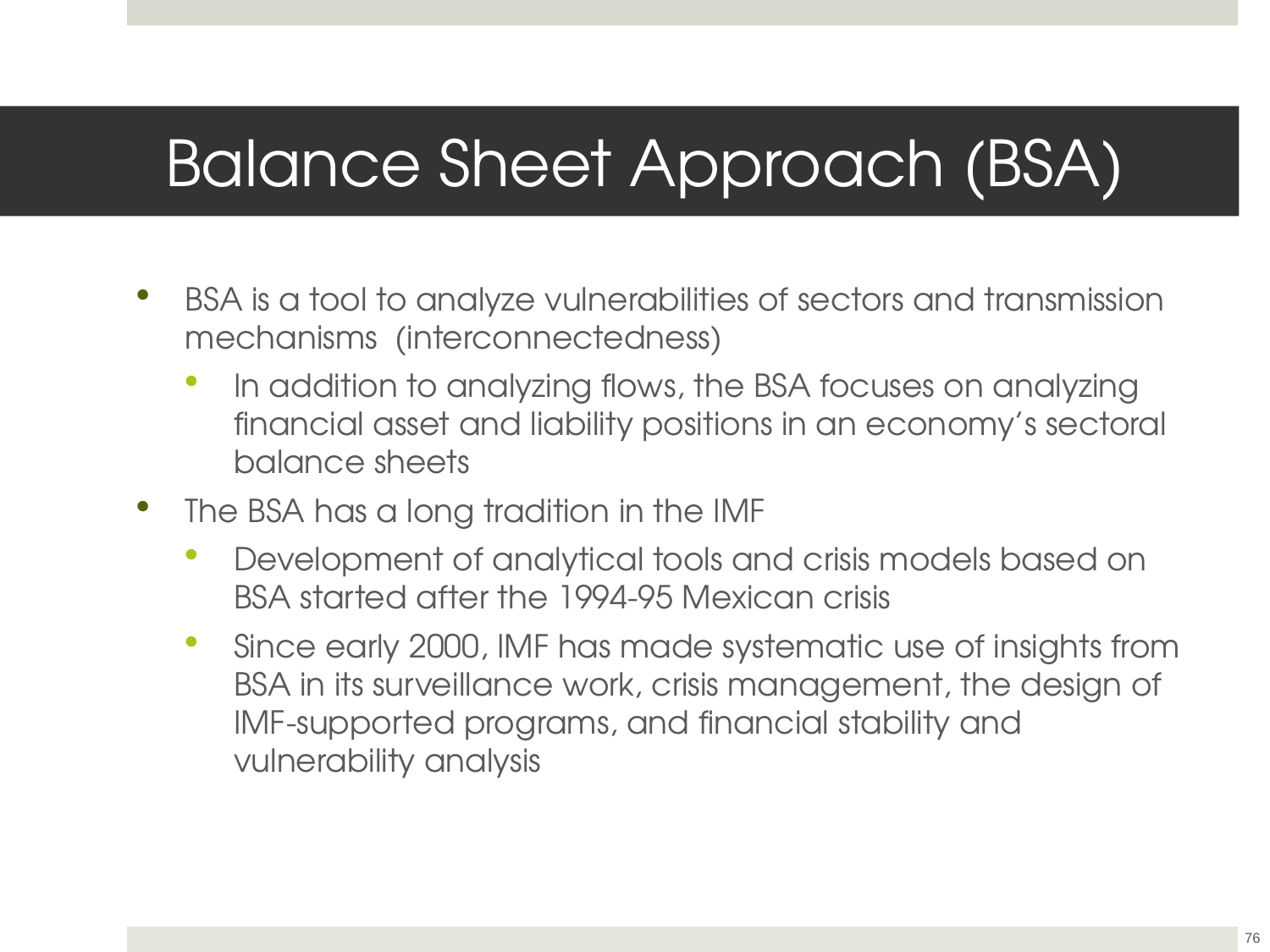

# Balance Sheet Approach (BSA)

BSA is a tool to analyze vulnerabilities of sectors and transmission mechanisms  (interconnectedness)
In addition to analyzing flows, the BSA focuses on analyzing financial asset and liability positions in an economy’s sectoral balance sheets
The BSA has a long tradition in the IMF
Development of analytical tools and crisis models based on BSA started after the 1994-95 Mexican crisis
Since early 2000, IMF has made systematic use of insights from BSA in its surveillance work, crisis management, the design of IMF-supported programs, and financial stability and vulnerability analysis

76